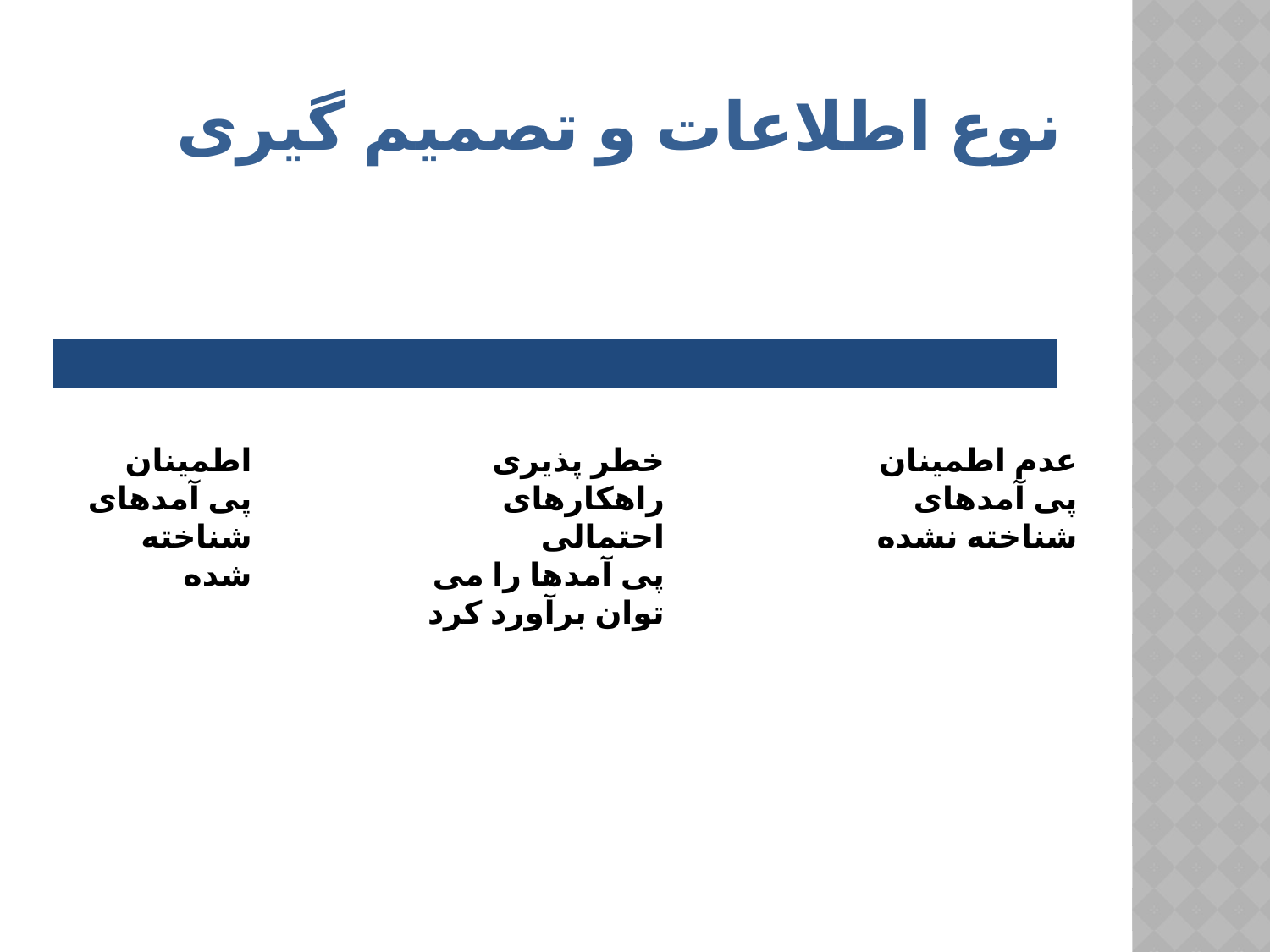

# نوع اطلاعات و تصمیم گیری
|  |
| --- |
اطمینان
پی آمدهای شناخته شده
خطر پذیری
راهکارهای احتمالی
پی آمدها را می توان برآورد کرد
عدم اطمینان
پی آمدهای شناخته نشده